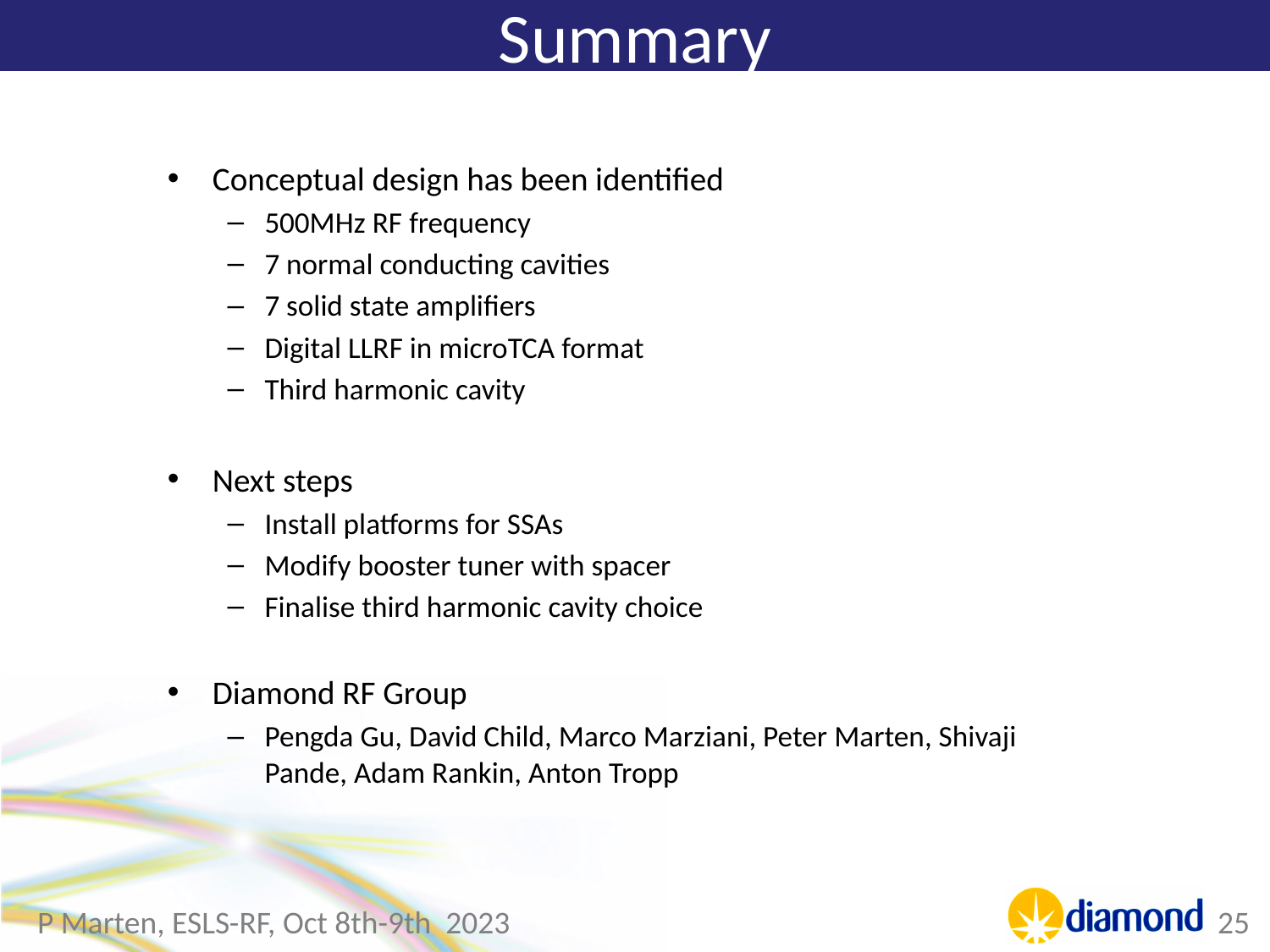

# Summary
Conceptual design has been identified
500MHz RF frequency
7 normal conducting cavities
7 solid state amplifiers
Digital LLRF in microTCA format
Third harmonic cavity

Next steps
Install platforms for SSAs
Modify booster tuner with spacer
Finalise third harmonic cavity choice

Diamond RF Group
Pengda Gu, David Child, Marco Marziani, Peter Marten, Shivaji Pande, Adam Rankin, Anton Tropp

P Marten, ESLS-RF, Oct 8th-9th  2023
25